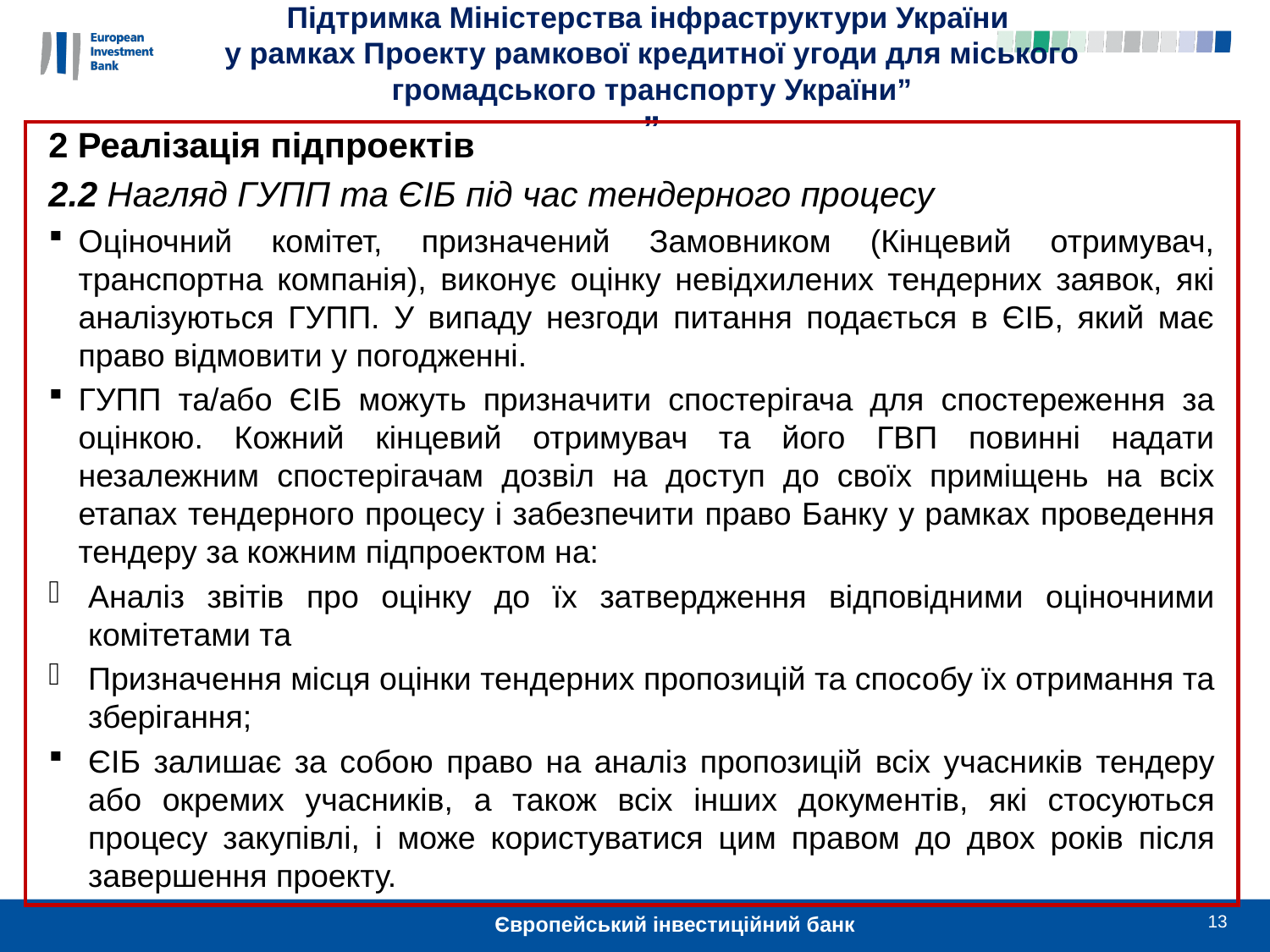

Підтримка Міністерства інфраструктури України
у рамках Проекту рамкової кредитної угоди для міського громадського транспорту України”
”

2 Реалізація підпроектів
2.2 Нагляд ГУПП та ЄІБ під час тендерного процесу
Оціночний комітет, призначений Замовником (Кінцевий отримувач, транспортна компанія), виконує оцінку невідхилених тендерних заявок, які аналізуються ГУПП. У випаду незгоди питання подається в ЄІБ, який має право відмовити у погодженні.
ГУПП та/або ЄІБ можуть призначити спостерігача для спостереження за оцінкою. Кожний кінцевий отримувач та його ГВП повинні надати незалежним спостерігачам дозвіл на доступ до своїх приміщень на всіх етапах тендерного процесу і забезпечити право Банку у рамках проведення тендеру за кожним підпроектом на:
Аналіз звітів про оцінку до їх затвердження відповідними оціночними комітетами та
Призначення місця оцінки тендерних пропозицій та способу їх отримання та зберігання;
ЄІБ залишає за собою право на аналіз пропозицій всіх учасників тендеру або окремих учасників, а також всіх інших документів, які стосуються процесу закупівлі, і може користуватися цим правом до двох років після завершення проекту.

13
Європейський інвестиційний банк